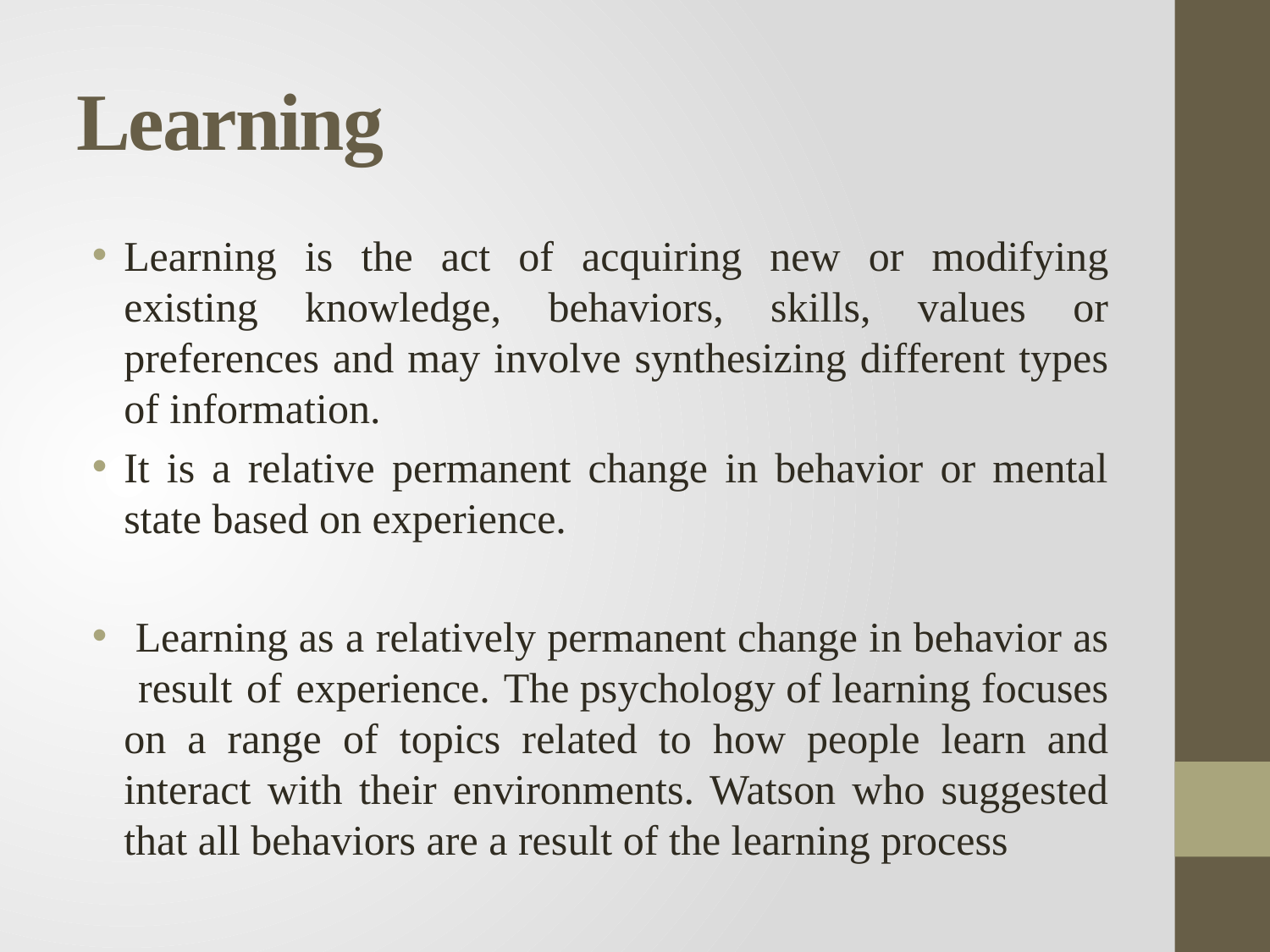

# Learning
Learning is the act of acquiring new or modifying existing knowledge, behaviors, skills, values or preferences and may involve synthesizing different types of information.
It is a relative permanent change in behavior or mental state based on experience.

 Learning as a relatively permanent change in behavior as  result of experience. The psychology of learning focuses on a range of topics related to how people learn and interact with their environments. Watson who suggested that all behaviors are a result of the learning process